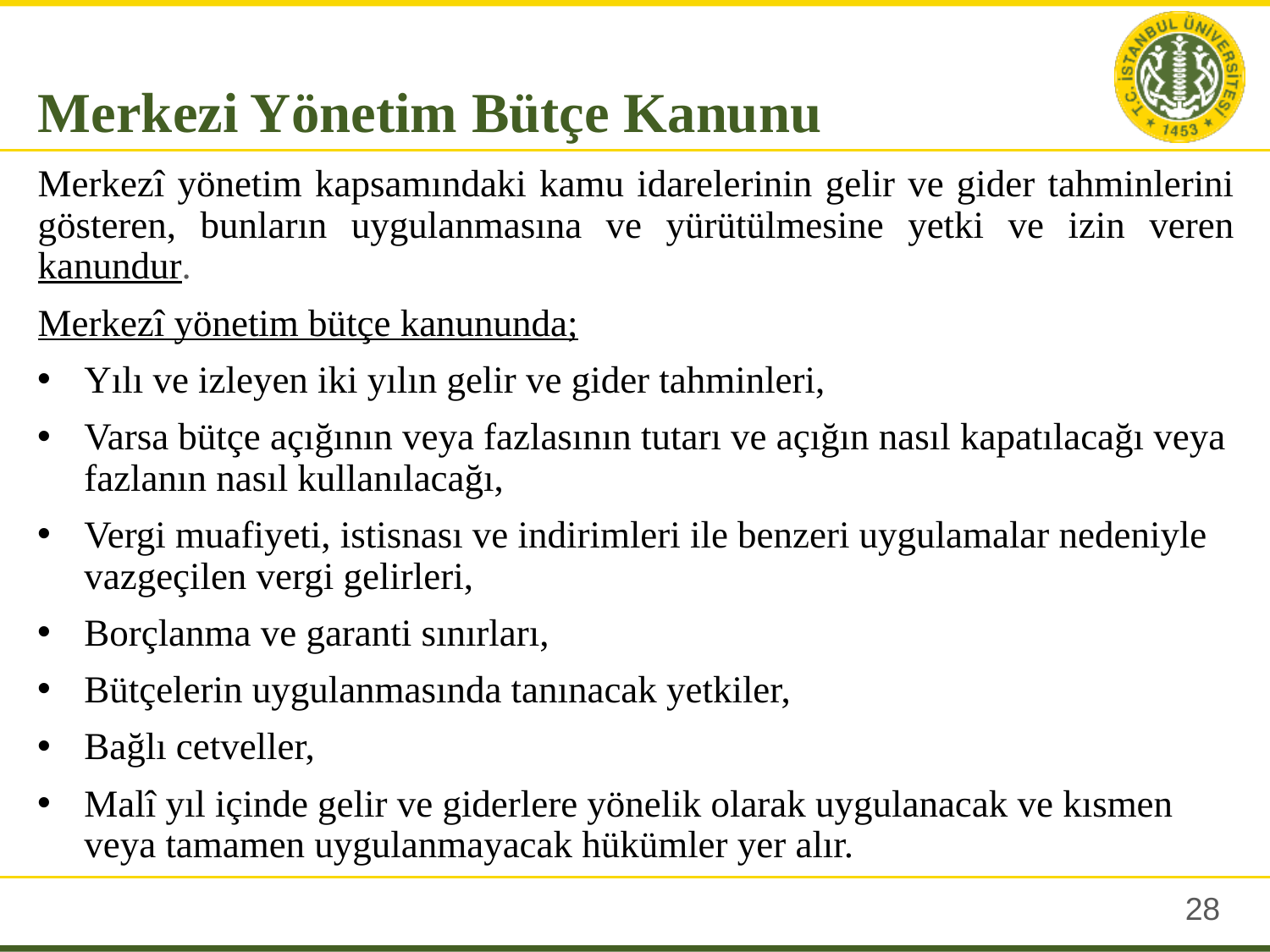

Merkezi Yönetim Bütçe Kanunu
Merkezî yönetim kapsamındaki kamu idarelerinin gelir ve gider tahminlerini gösteren, bunların uygulanmasına ve yürütülmesine yetki ve izin veren kanundur.
Merkezî yönetim bütçe kanununda;
Yılı ve izleyen iki yılın gelir ve gider tahminleri,
Varsa bütçe açığının veya fazlasının tutarı ve açığın nasıl kapatılacağı veya fazlanın nasıl kullanılacağı,
Vergi muafiyeti, istisnası ve indirimleri ile benzeri uygulamalar nedeniyle vazgeçilen vergi gelirleri,
Borçlanma ve garanti sınırları,
Bütçelerin uygulanmasında tanınacak yetkiler,
Bağlı cetveller,
Malî yıl içinde gelir ve giderlere yönelik olarak uygulanacak ve kısmen veya tamamen uygulanmayacak hükümler yer alır.

28